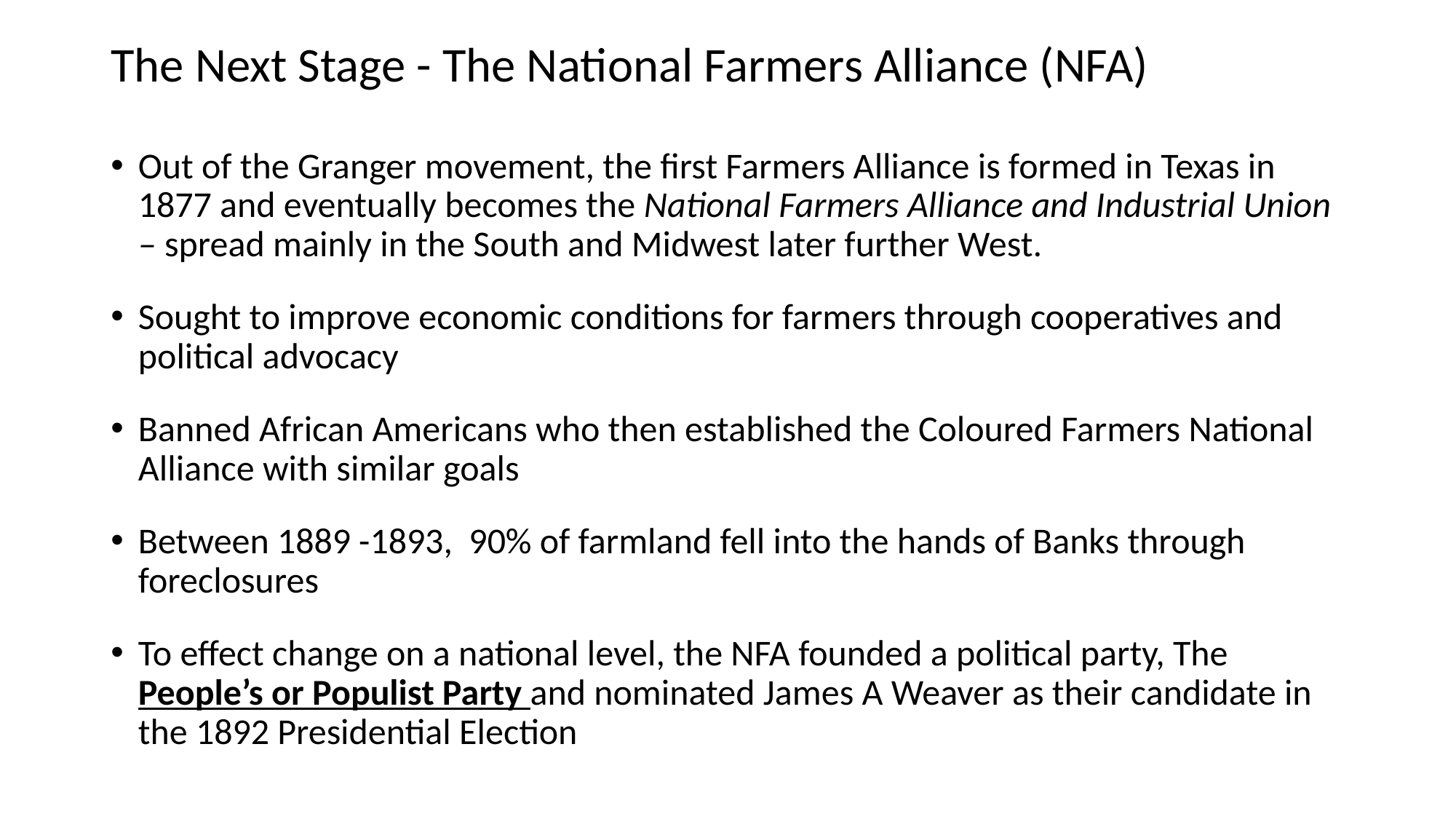

# The Next Stage - The National Farmers Alliance (NFA)
Out of the Granger movement, the first Farmers Alliance is formed in Texas in 1877 and eventually becomes the National Farmers Alliance and Industrial Union – spread mainly in the South and Midwest later further West.
Sought to improve economic conditions for farmers through cooperatives and political advocacy
Banned African Americans who then established the Coloured Farmers National Alliance with similar goals
Between 1889 -1893,  90% of farmland fell into the hands of Banks through foreclosures
To effect change on a national level, the NFA founded a political party, The People’s or Populist Party and nominated James A Weaver as their candidate in the 1892 Presidential Election